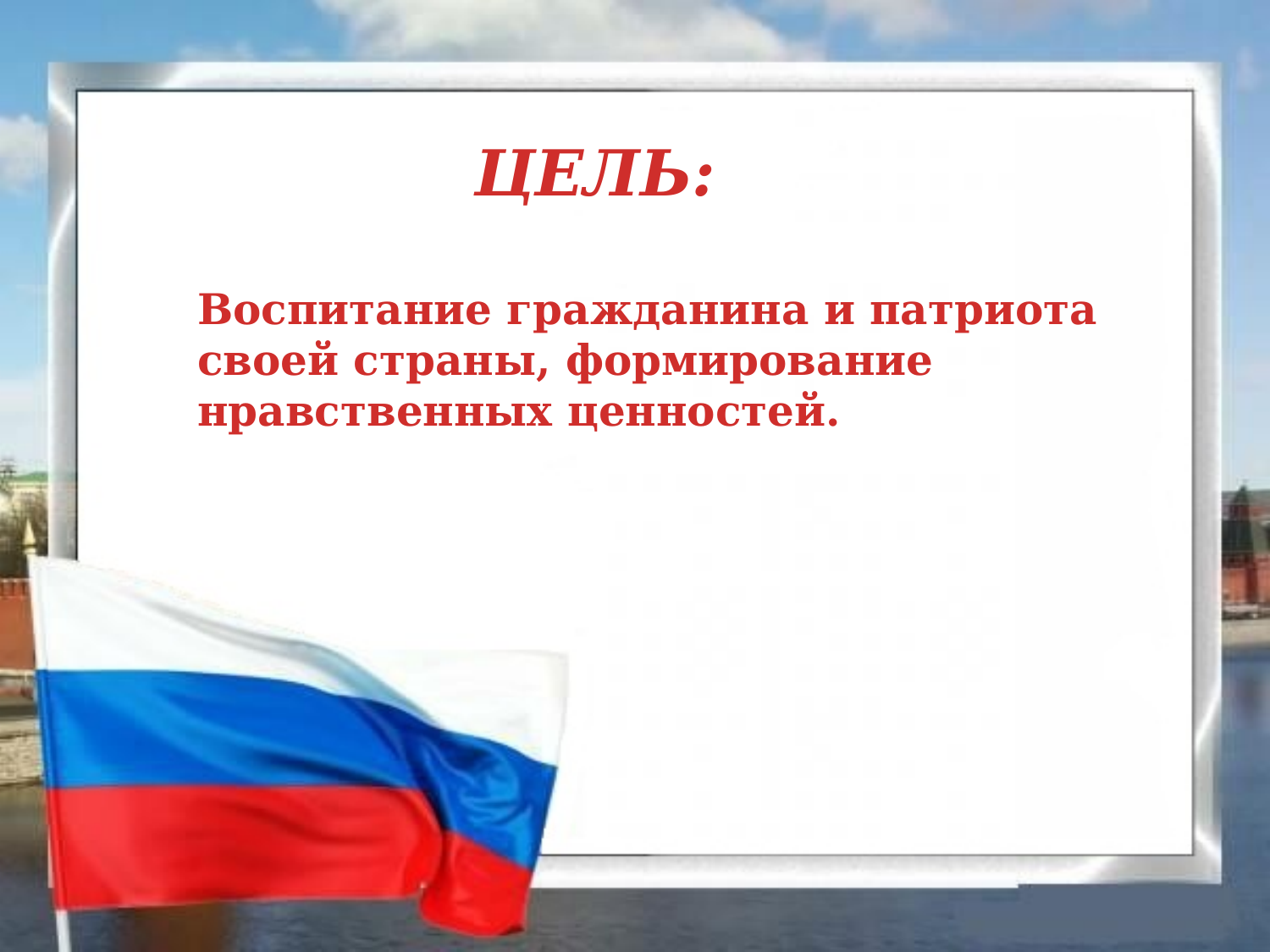

ЦЕЛЬ:
Воспитание гражданина и патриота своей страны, формирование нравственных ценностей.